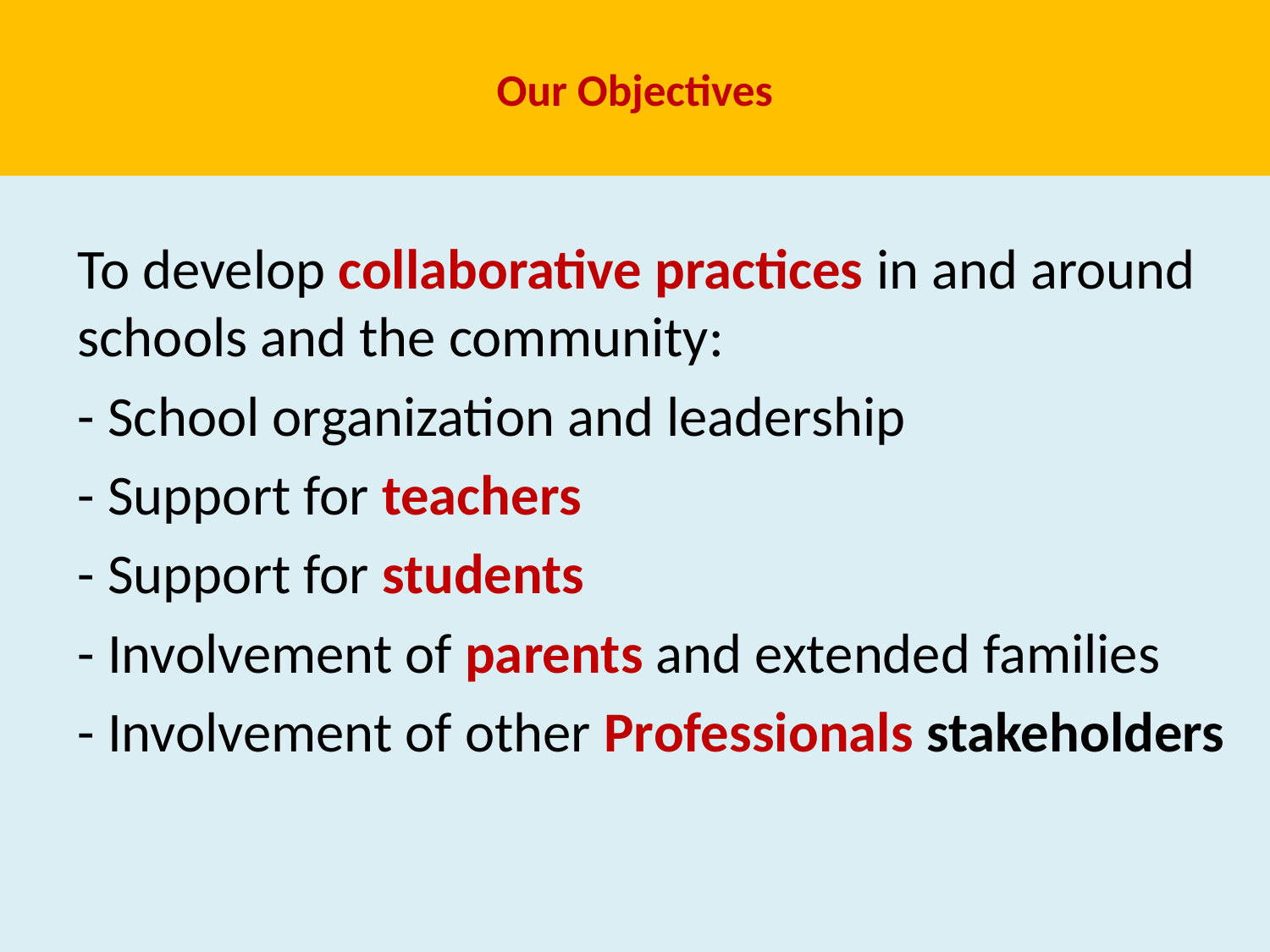

# Our Objectives
To develop collaborative practices in and around schools and the community:
- School organization and leadership
- Support for teachers
- Support for students
- Involvement of parents and extended families
- Involvement of other Professionals stakeholders